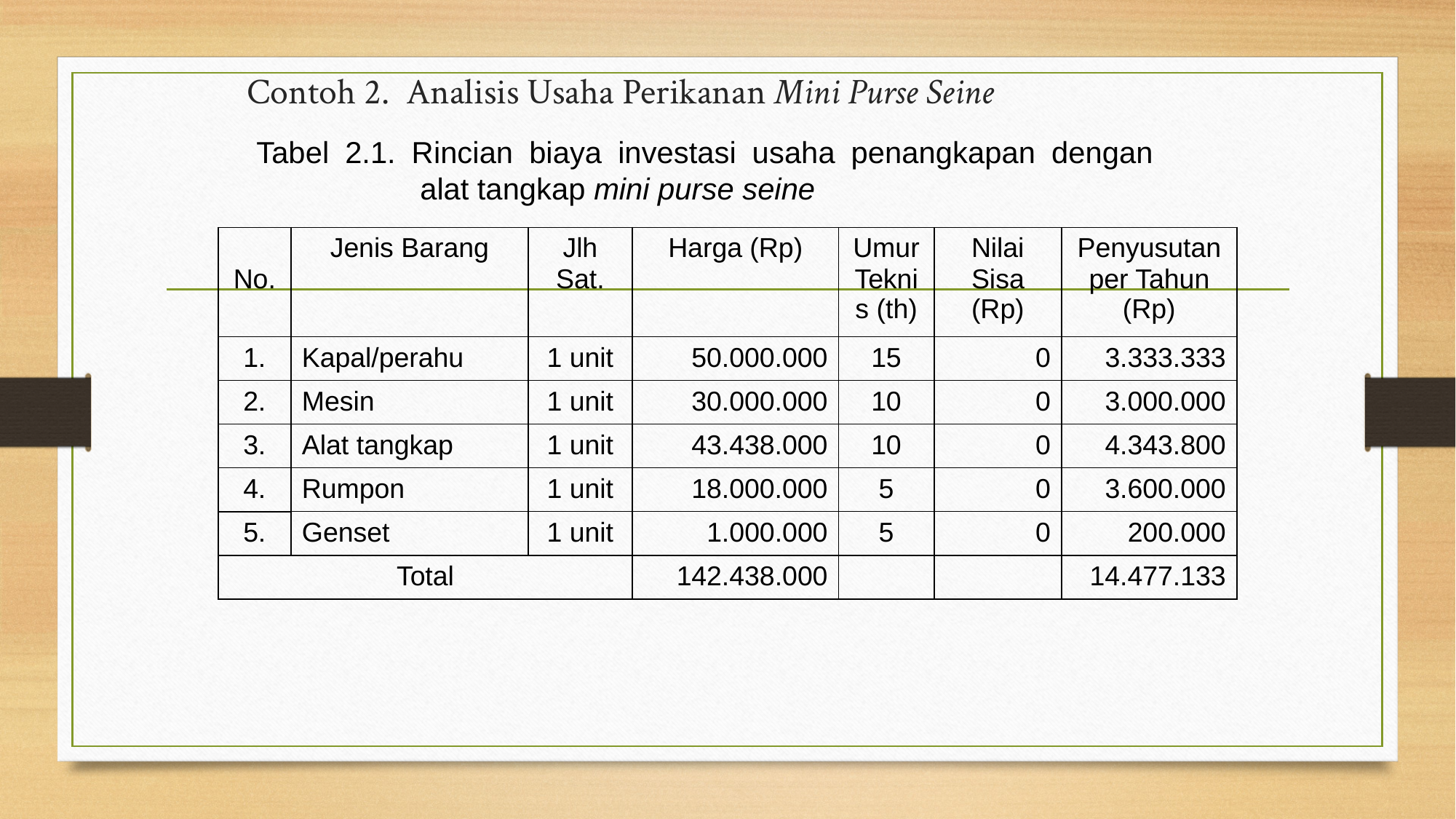

# Contoh 2.  Analisis Usaha Perikanan Mini Purse Seine
Tabel 2.1. Rincian biaya investasi usaha penangkapan dengan alat tangkap mini purse seine
| No. | Jenis Barang | Jlh Sat. | Harga (Rp) | Umur Teknis (th) | Nilai Sisa (Rp) | Penyusutan per Tahun (Rp) |
| --- | --- | --- | --- | --- | --- | --- |
| 1. | Kapal/perahu | 1 unit | 50.000.000 | 15 | 0 | 3.333.333 |
| 2. | Mesin | 1 unit | 30.000.000 | 10 | 0 | 3.000.000 |
| 3. | Alat tangkap | 1 unit | 43.438.000 | 10 | 0 | 4.343.800 |
| 4. | Rumpon | 1 unit | 18.000.000 | 5 | 0 | 3.600.000 |
| 5. | Genset | 1 unit | 1.000.000 | 5 | 0 | 200.000 |
| Total |  |  | 142.438.000 |  |  | 14.477.133 |